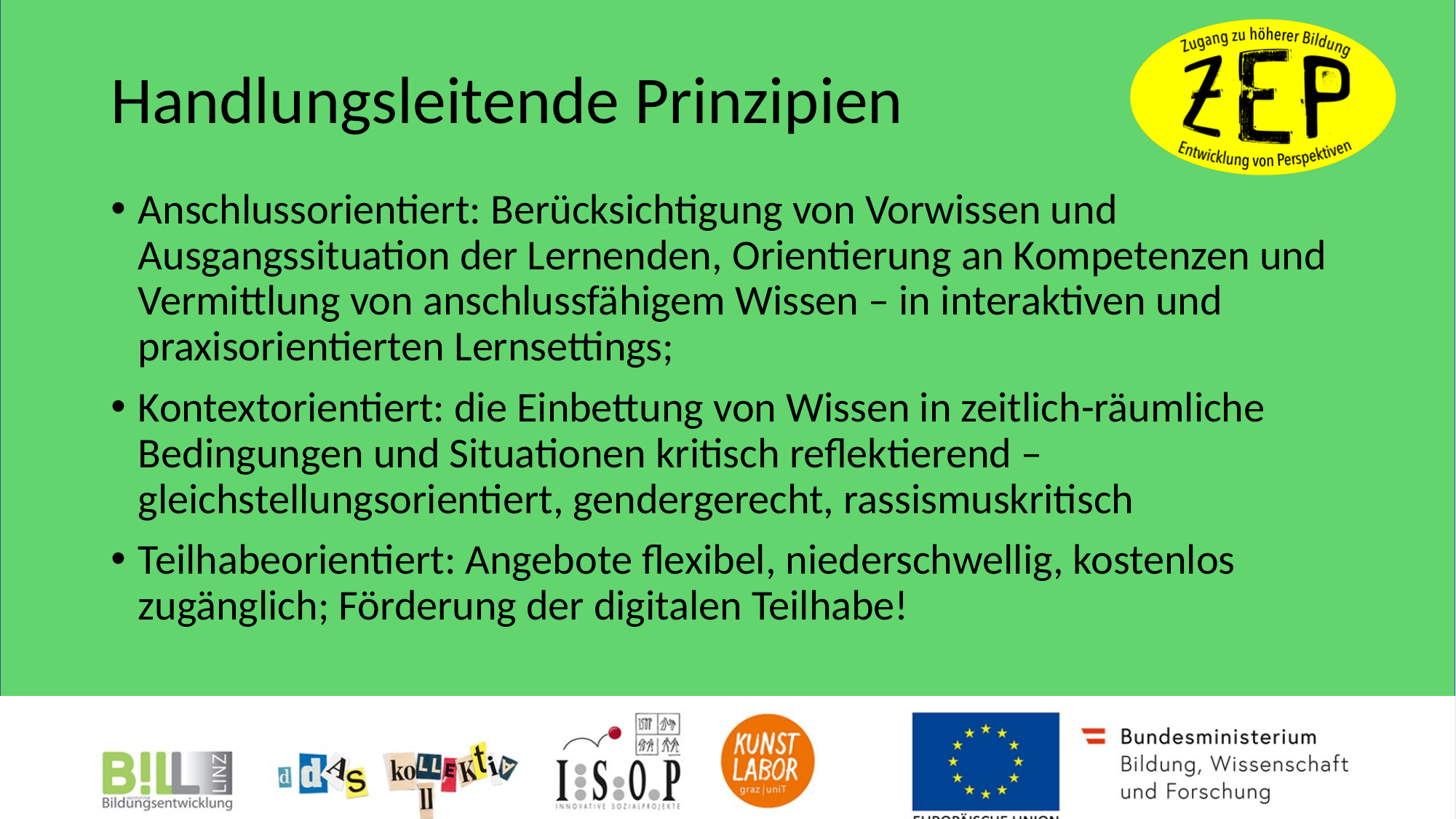

# Handlungsleitende Prinzipien
Anschlussorientiert: Berücksichtigung von Vorwissen und Ausgangssituation der Lernenden, Orientierung an Kompetenzen und Vermittlung von anschlussfähigem Wissen – in interaktiven und praxisorientierten Lernsettings;
Kontextorientiert: die Einbettung von Wissen in zeitlich-räumliche Bedingungen und Situationen kritisch reflektierend – gleichstellungsorientiert, gendergerecht, rassismuskritisch
Teilhabeorientiert: Angebote flexibel, niederschwellig, kostenlos zugänglich; Förderung der digitalen Teilhabe!